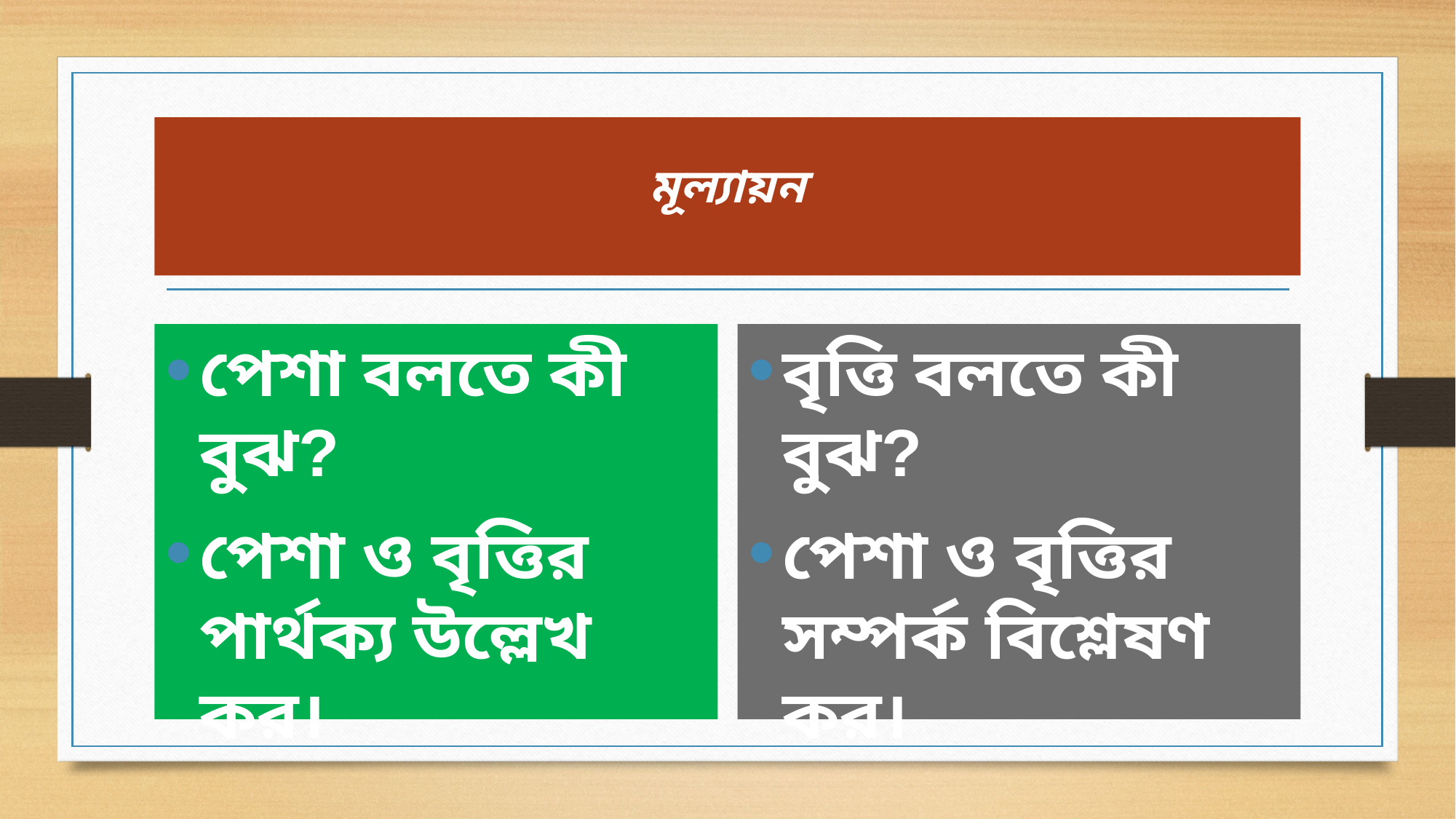

# মূল্যায়ন
পেশা বলতে কী বুঝ?
পেশা ও বৃত্তির পার্থক্য উল্লেখ কর।

বৃত্তি বলতে কী বুঝ?
পেশা ও বৃত্তির সম্পর্ক বিশ্লেষণ কর।